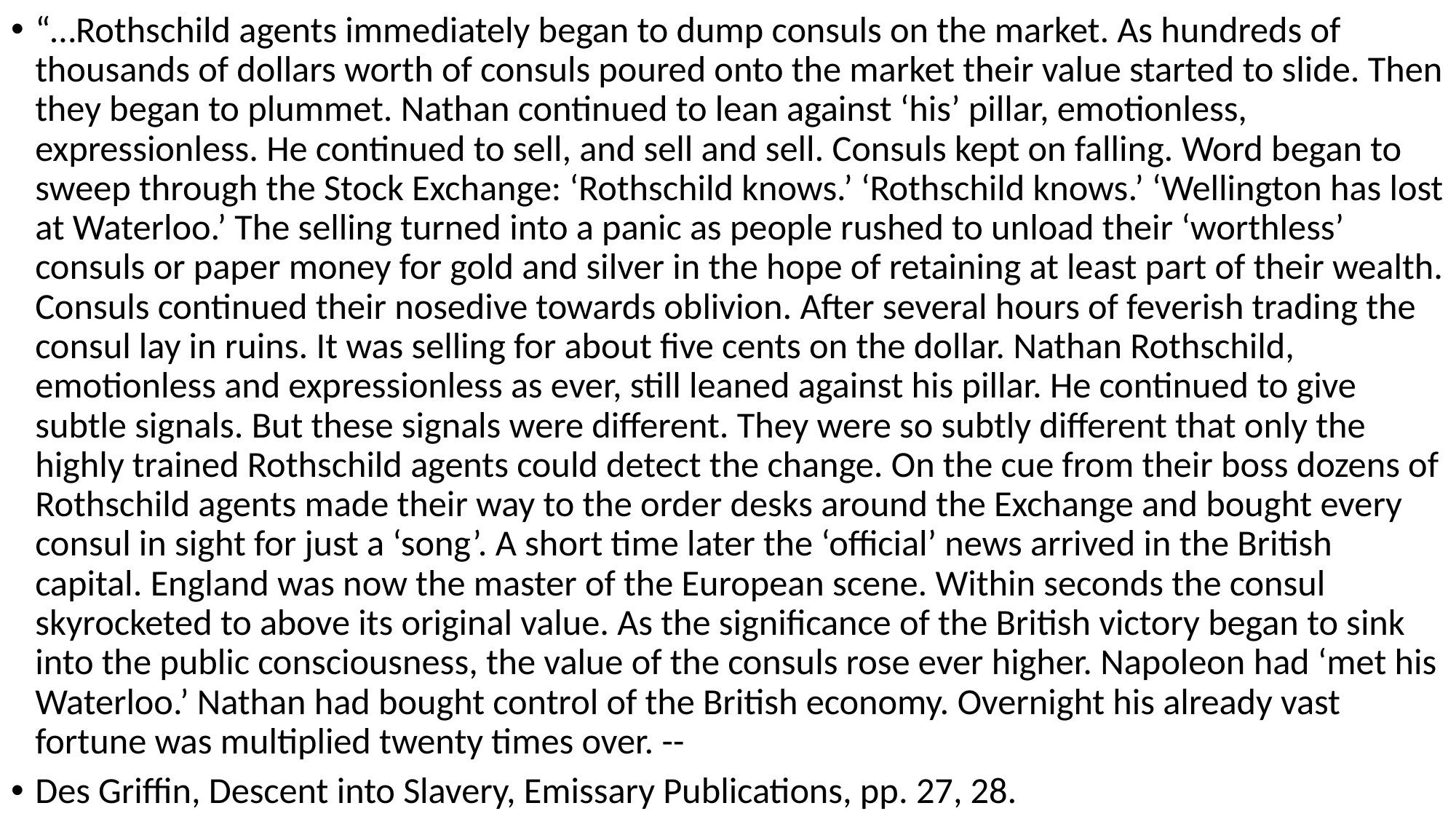

#
“…Rothschild agents immediately began to dump consuls on the market. As hundreds of thousands of dollars worth of consuls poured onto the market their value started to slide. Then they began to plummet. Nathan continued to lean against ‘his’ pillar, emotionless, expressionless. He continued to sell, and sell and sell. Consuls kept on falling. Word began to sweep through the Stock Exchange: ‘Rothschild knows.’ ‘Rothschild knows.’ ‘Wellington has lost at Waterloo.’ The selling turned into a panic as people rushed to unload their ‘worthless’ consuls or paper money for gold and silver in the hope of retaining at least part of their wealth. Consuls continued their nosedive towards oblivion. After several hours of feverish trading the consul lay in ruins. It was selling for about five cents on the dollar. Nathan Rothschild, emotionless and expressionless as ever, still leaned against his pillar. He continued to give subtle signals. But these signals were different. They were so subtly different that only the highly trained Rothschild agents could detect the change. On the cue from their boss dozens of Rothschild agents made their way to the order desks around the Exchange and bought every consul in sight for just a ‘song’. A short time later the ‘official’ news arrived in the British capital. England was now the master of the European scene. Within seconds the consul skyrocketed to above its original value. As the significance of the British victory began to sink into the public consciousness, the value of the consuls rose ever higher. Napoleon had ‘met his Waterloo.’ Nathan had bought control of the British economy. Overnight his already vast fortune was multiplied twenty times over. --
Des Griffin, Descent into Slavery, Emissary Publications, pp. 27, 28.